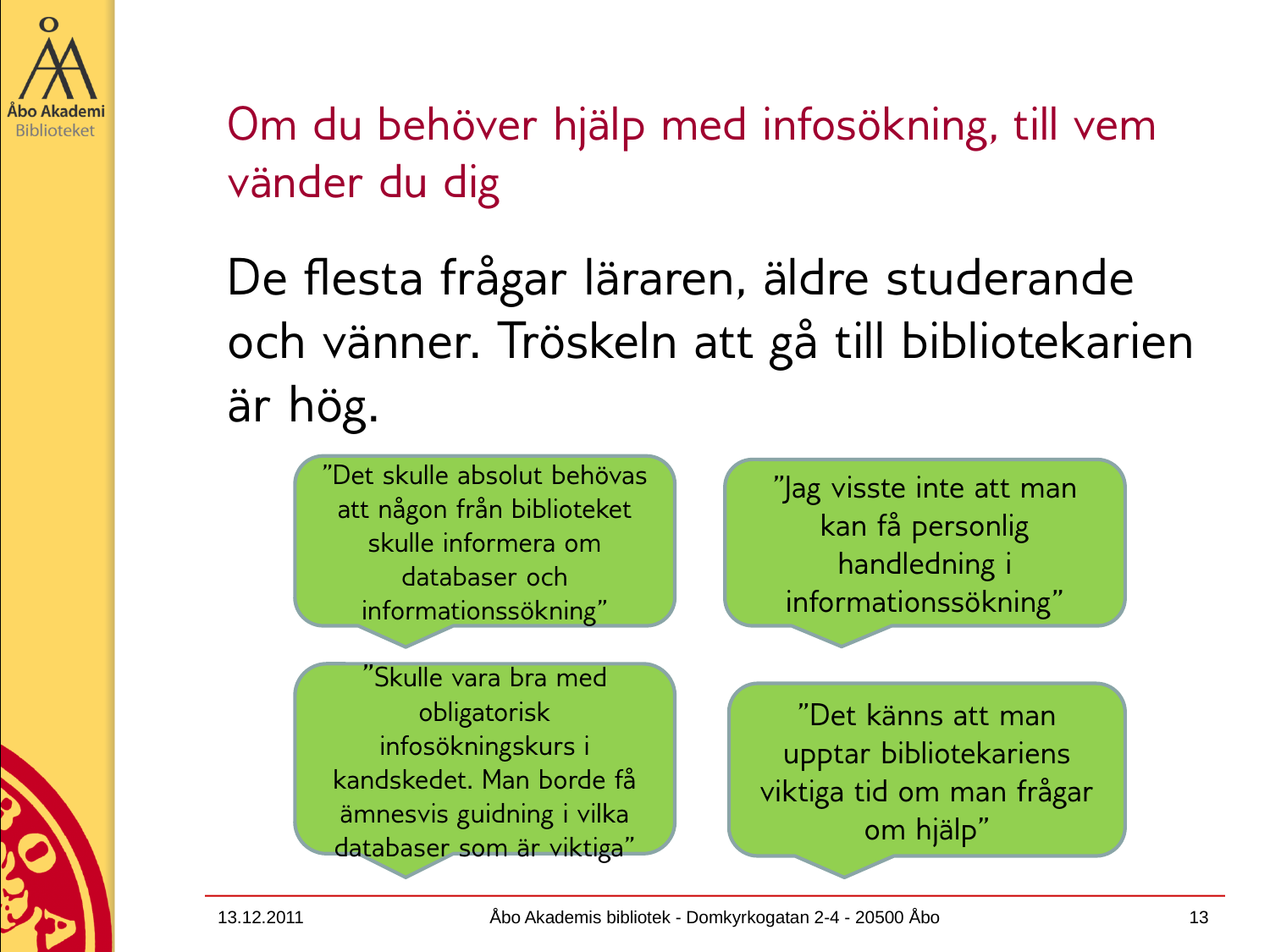

# Om du behöver hjälp med infosökning, till vem vänder du dig
De flesta frågar läraren, äldre studerande och vänner. Tröskeln att gå till bibliotekarien är hög.

”Det skulle absolut behövas att någon från biblioteket skulle informera om databaser och informationssökning”
”Jag visste inte att man kan få personlig handledning i informationssökning”
”Skulle vara bra med obligatorisk infosökningskurs i kandskedet. Man borde få ämnesvis guidning i vilka databaser som är viktiga”
”Det känns att man upptar bibliotekariens viktiga tid om man frågar om hjälp”
13.12.2011
Åbo Akademis bibliotek - Domkyrkogatan 2-4 - 20500 Åbo
13